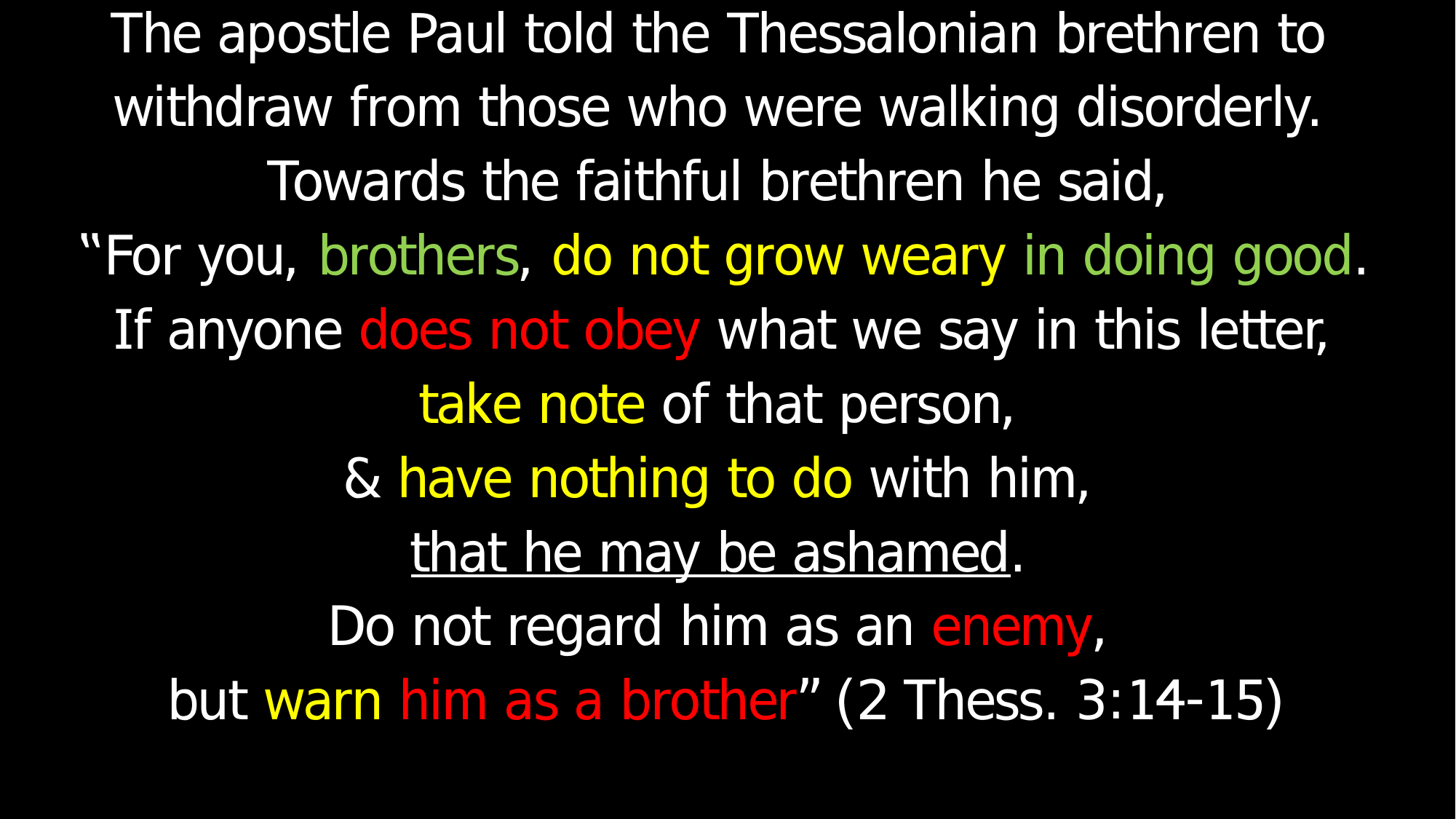

The apostle Paul told the Thessalonian brethren to
withdraw from those who were walking disorderly.
Towards the faithful brethren he said,
 “For you, brothers, do not grow weary in doing good.
 If anyone does not obey what we say in this letter,
take note of that person,
& have nothing to do with him,
that he may be ashamed.
Do not regard him as an enemy,
but warn him as a brother” (2 Thess. 3:14-15)